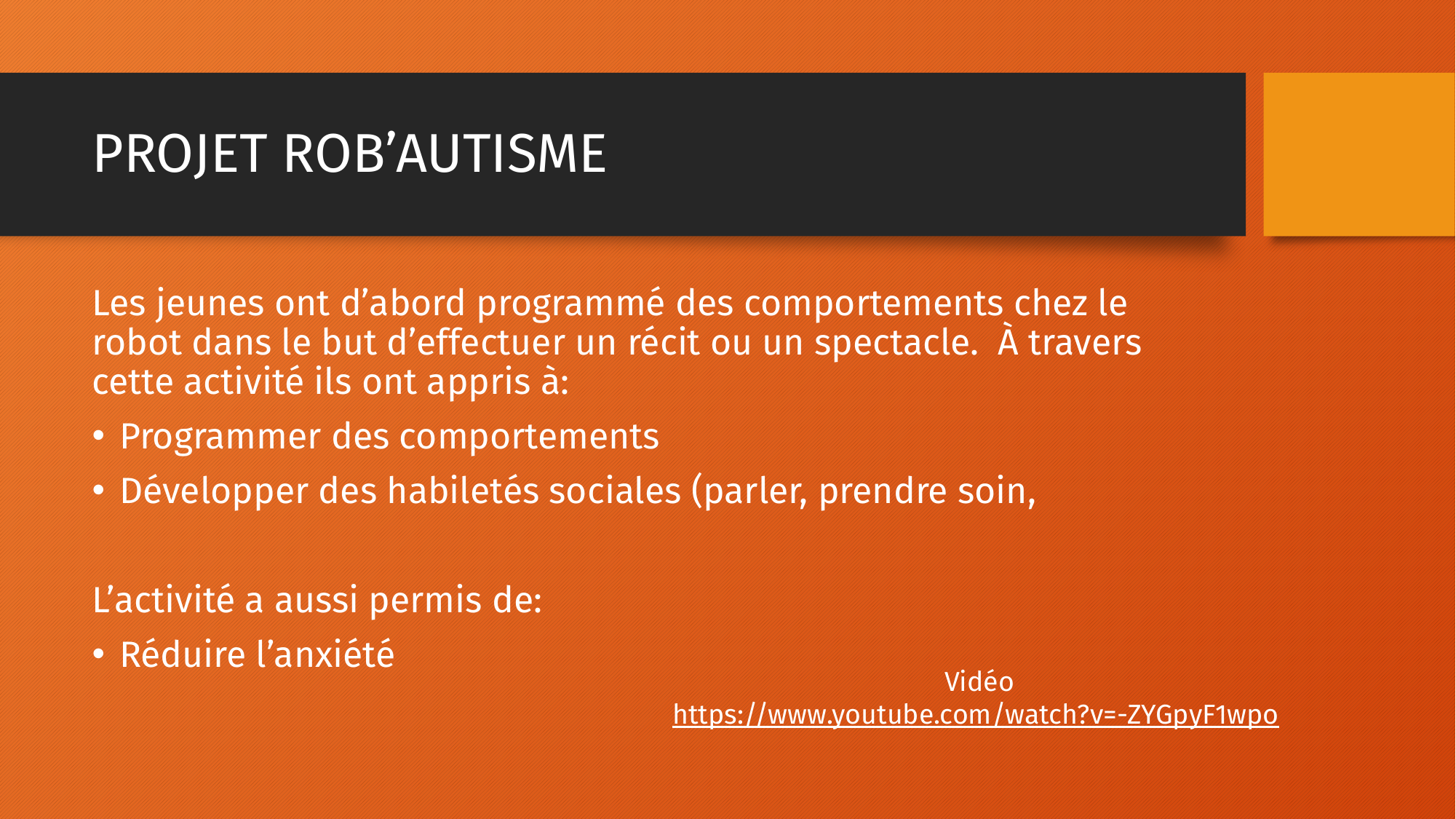

# PROJET ROB’AUTISME
Les jeunes ont d’abord programmé des comportements chez le robot dans le but d’effectuer un récit ou un spectacle.  À travers cette activité ils ont appris à:
Programmer des comportements
Développer des habiletés sociales (parler, prendre soin,

L’activité a aussi permis de:
Réduire l’anxiété
Vidéo
https://www.youtube.com/watch?v=-ZYGpyF1wpo